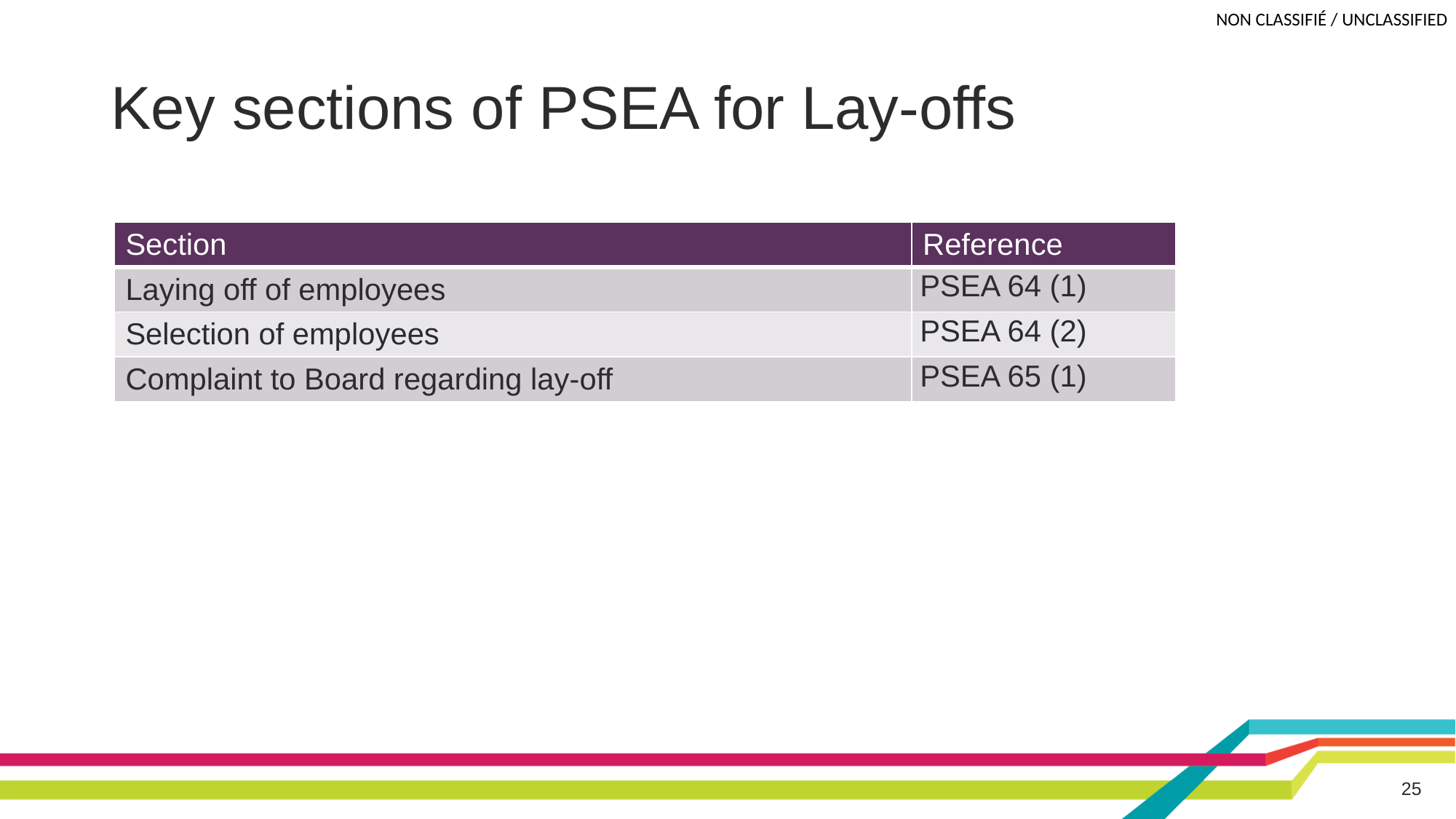

# Key sections of PSEA for Lay-offs
| Section | Reference |
| --- | --- |
| Laying off of employees | PSEA 64 (1) |
| Selection of employees | PSEA 64 (2) |
| Complaint to Board regarding lay-off | PSEA 65 (1) |
25